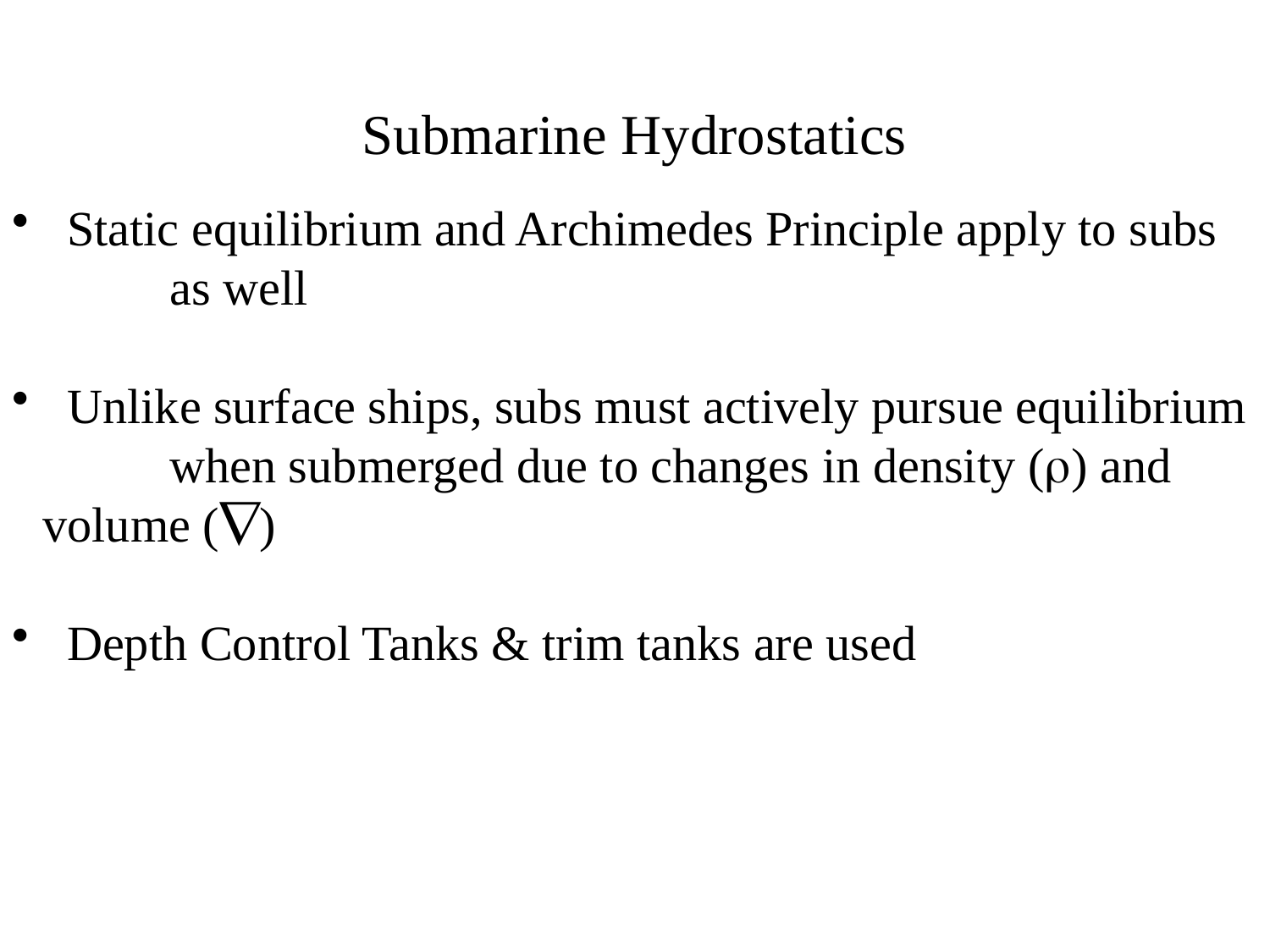

Submarine Hydrostatics
  Static equilibrium and Archimedes Principle apply to subs 	as well

  Unlike surface ships, subs must actively pursue equilibrium 	when submerged due to changes in density (ρ) and 	volume (∇)

  Depth Control Tanks & trim tanks are used